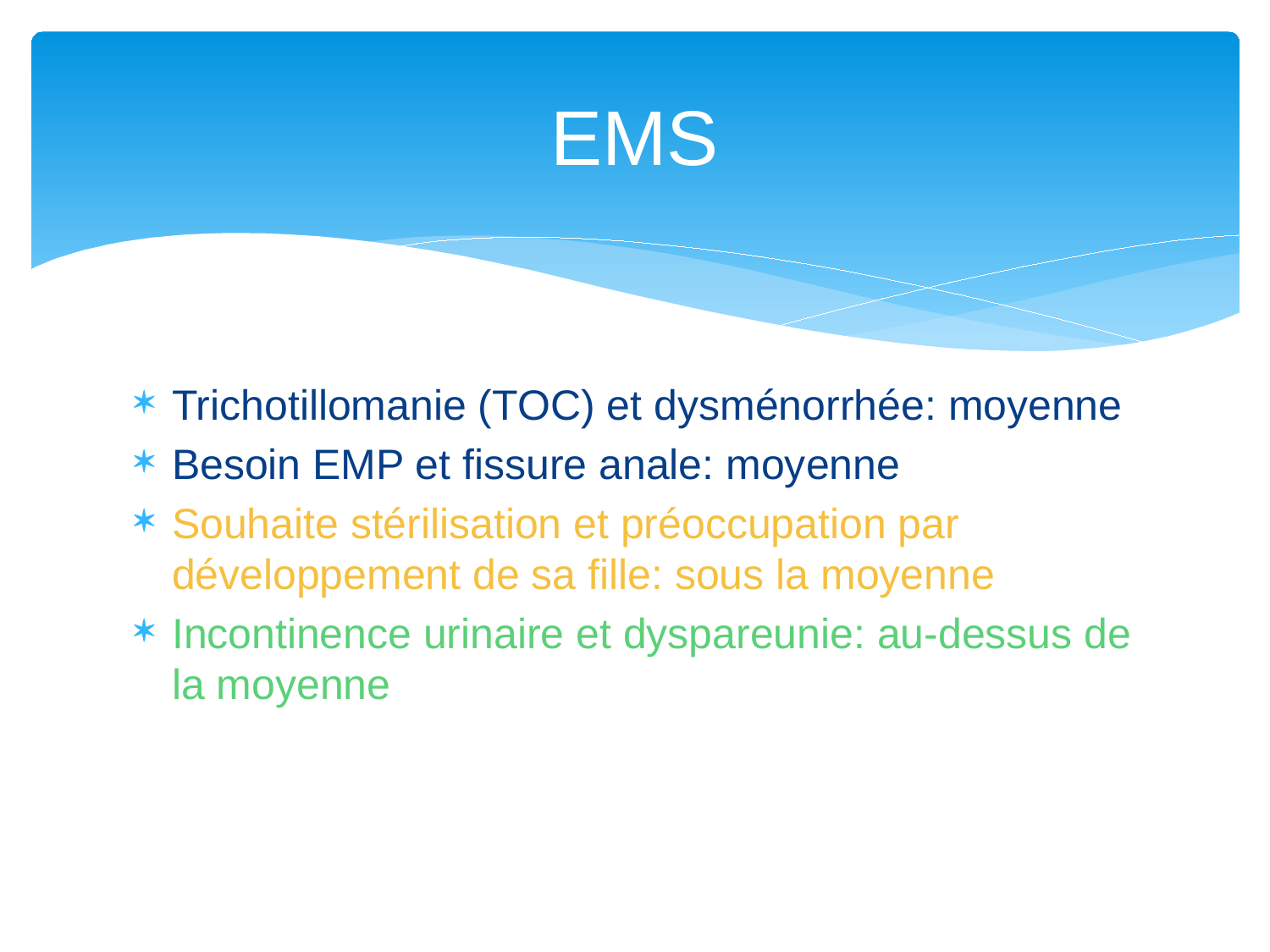

# EMS
Trichotillomanie (TOC) et dysménorrhée: moyenne
Besoin EMP et fissure anale: moyenne
Souhaite stérilisation et préoccupation par développement de sa fille: sous la moyenne
Incontinence urinaire et dyspareunie: au-dessus de la moyenne